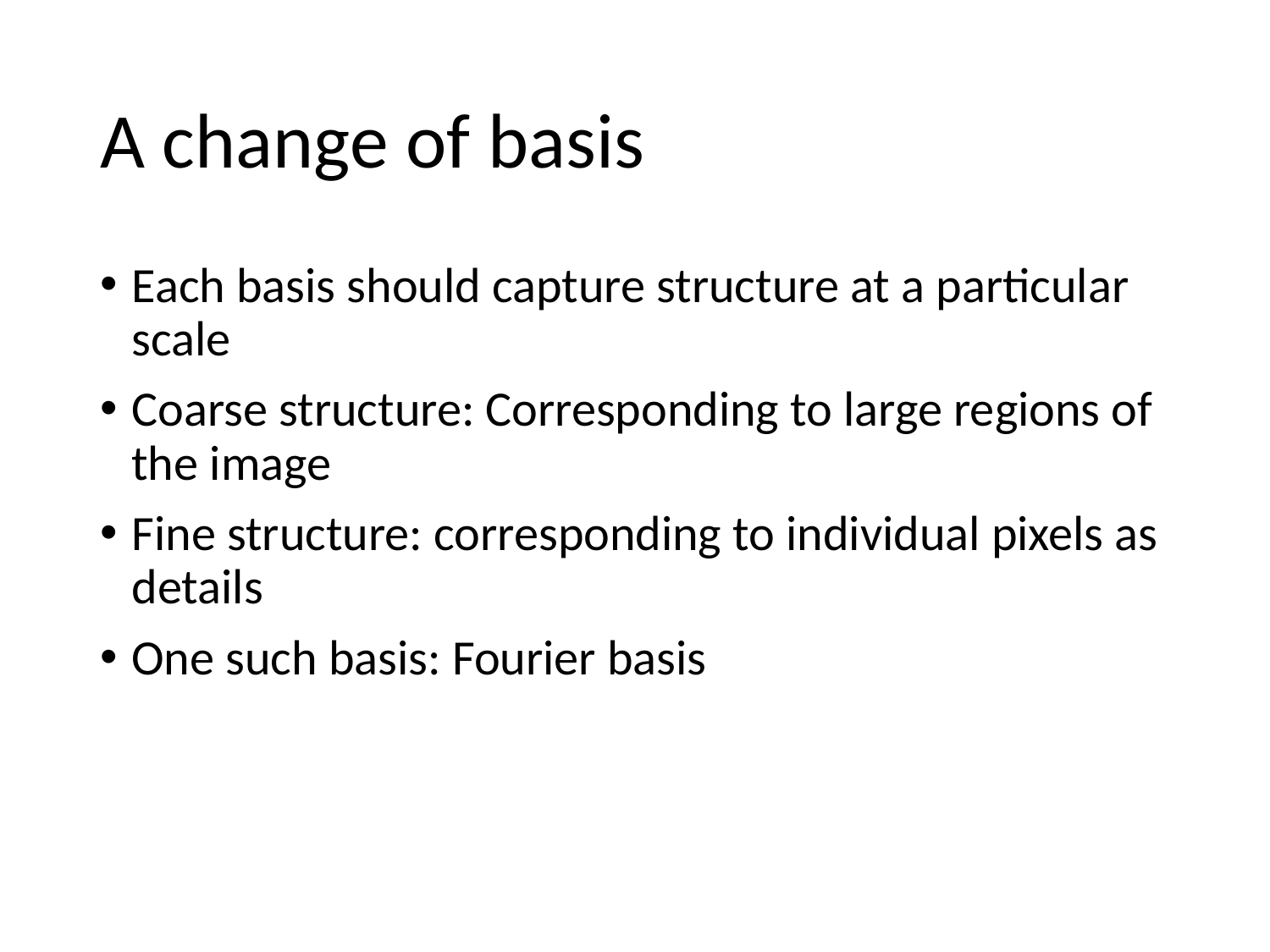

# A change of basis
Each basis should capture structure at a particular scale
Coarse structure: Corresponding to large regions of the image
Fine structure: corresponding to individual pixels as details
One such basis: Fourier basis